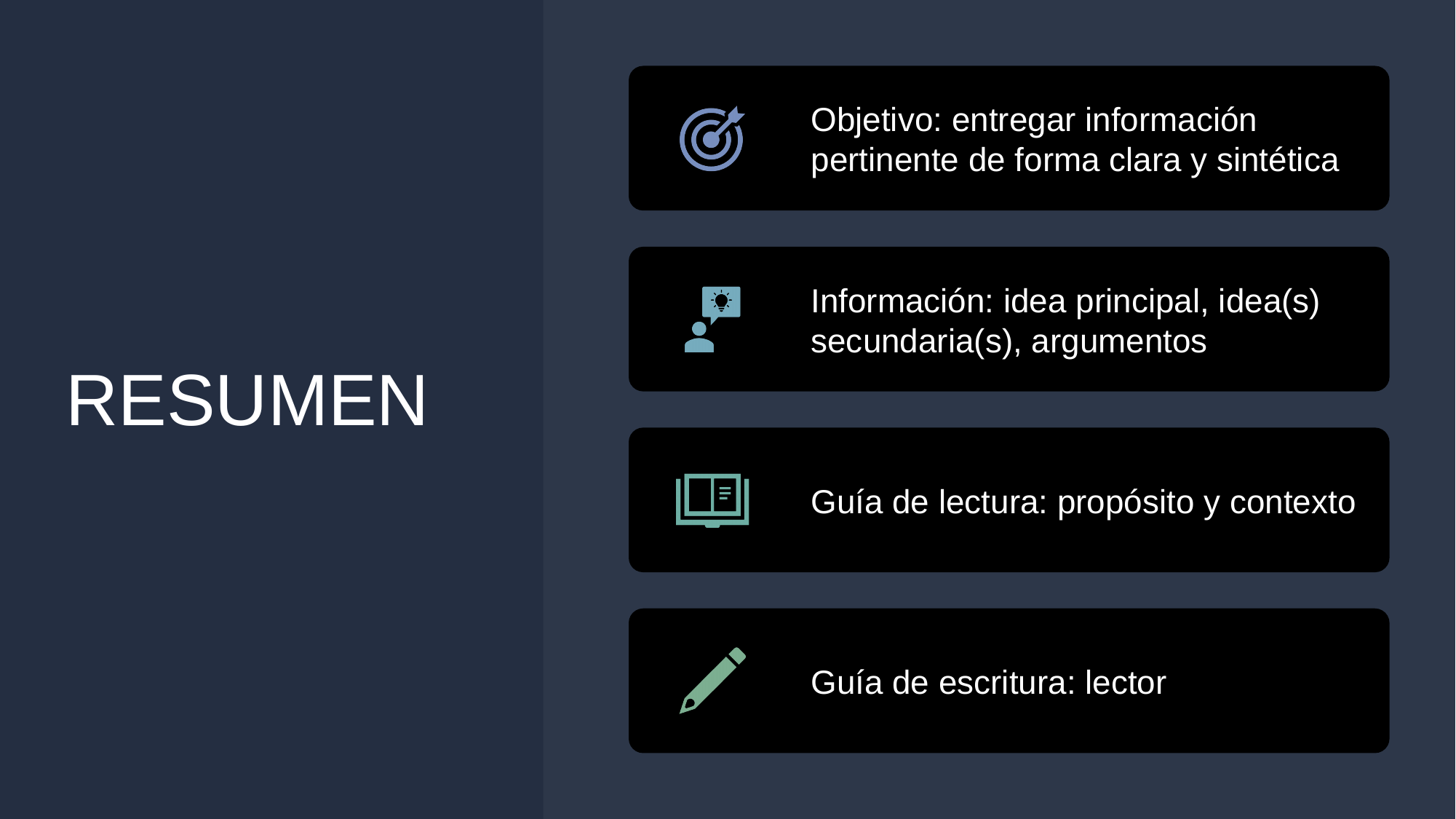

# RESUMEN
Objetivo: entregar información pertinente de forma clara y sintética
Información: idea principal, idea(s) secundaria(s), argumentos
Guía de lectura: propósito y contexto
Guía de escritura: lector